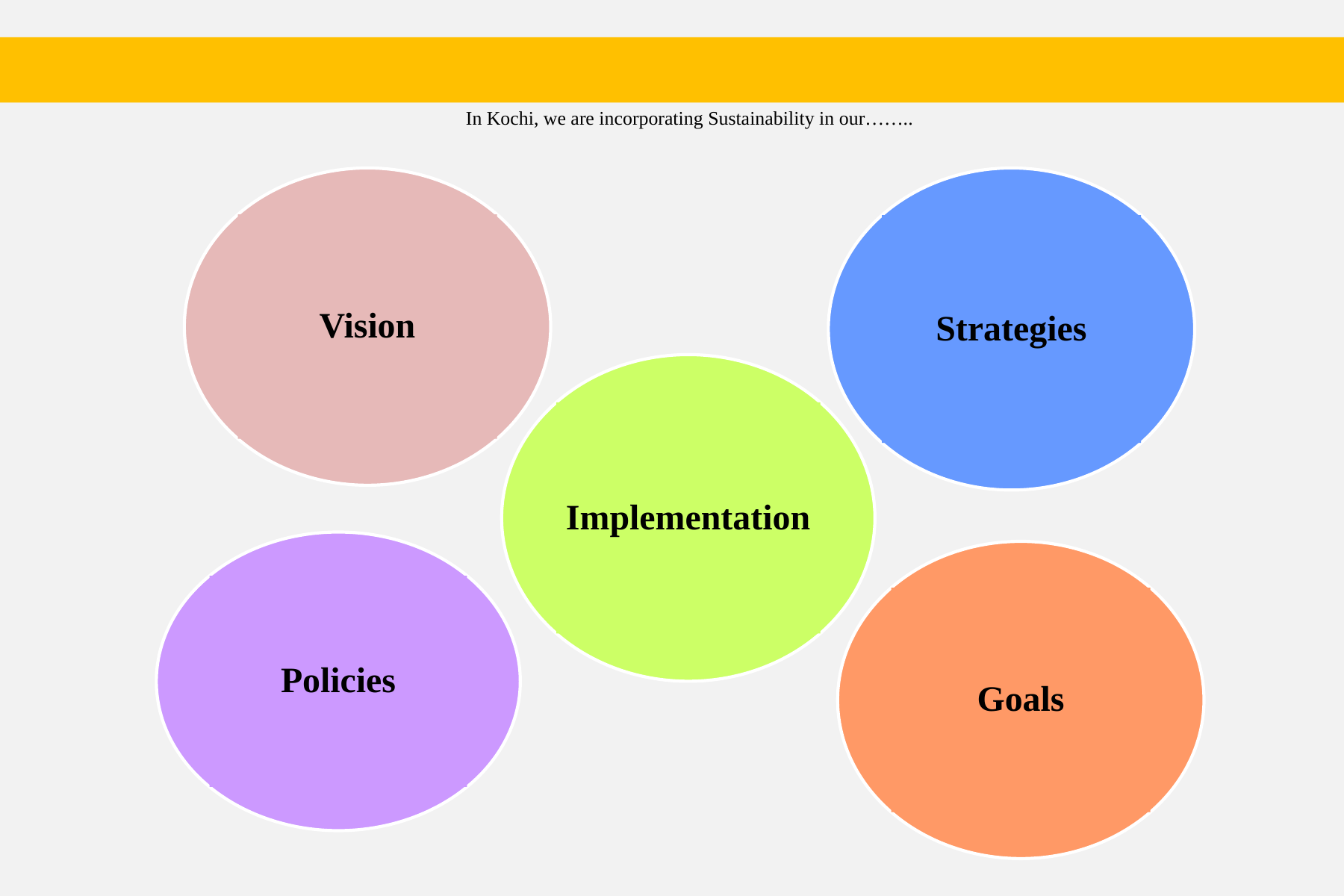

# In Kochi, we are incorporating Sustainability in our……..

Vision

Strategies

Implementation

Policies

Goals